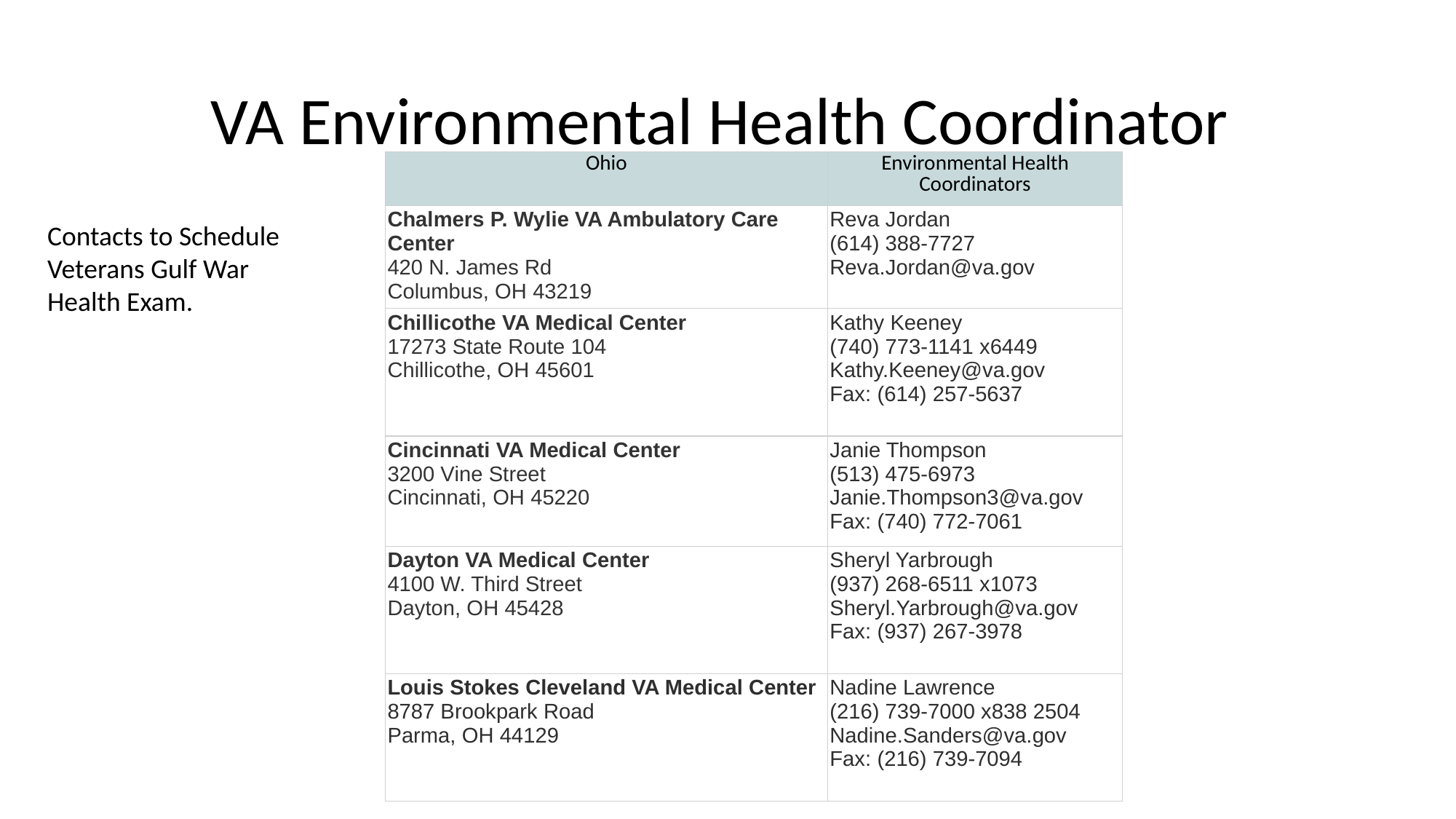

# VA Environmental Health Coordinator
| Ohio | Environmental Health Coordinators |
| --- | --- |
| Chalmers P. Wylie VA Ambulatory Care Center 420 N. James Rd Columbus, OH 43219 | Reva Jordan (614) 388-7727 Reva.Jordan@va.gov |
| Chillicothe VA Medical Center 17273 State Route 104 Chillicothe, OH 45601 | Kathy Keeney (740) 773-1141 x6449 Kathy.Keeney@va.gov Fax: (614) 257-5637 |
| Cincinnati VA Medical Center 3200 Vine Street Cincinnati, OH 45220 | Janie Thompson (513) 475-6973 Janie.Thompson3@va.gov Fax: (740) 772-7061 |
| Dayton VA Medical Center 4100 W. Third Street Dayton, OH 45428 | Sheryl Yarbrough (937) 268-6511 x1073 Sheryl.Yarbrough@va.gov Fax: (937) 267-3978 |
| Louis Stokes Cleveland VA Medical Center 8787 Brookpark Road Parma, OH 44129 | Nadine Lawrence (216) 739-7000 x838 2504 Nadine.Sanders@va.gov Fax: (216) 739-7094 |
Contacts to Schedule
Veterans Gulf War
Health Exam.